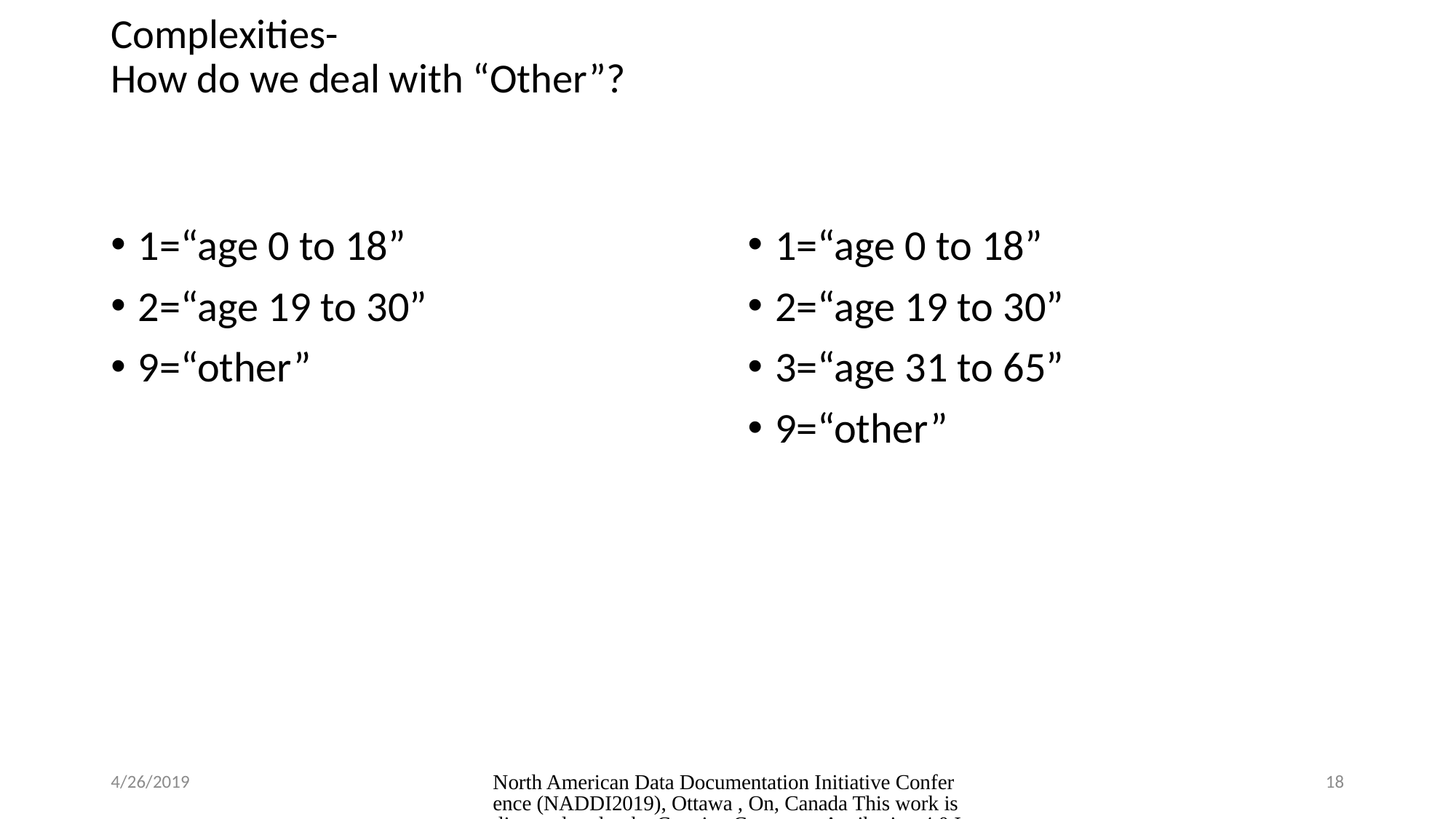

# Complexities- How do we deal with “Other”?
1=“age 0 to 18”
2=“age 19 to 30”
9=“other”

1=“age 0 to 18”
2=“age 19 to 30”
3=“age 31 to 65”
9=“other”

4/26/2019
North American Data Documentation Initiative Conference (NADDI2019), Ottawa , On, Canada This work is licensed under the Creative Commons Attribution 4.0 International (CC BY 4.0)  License.
18